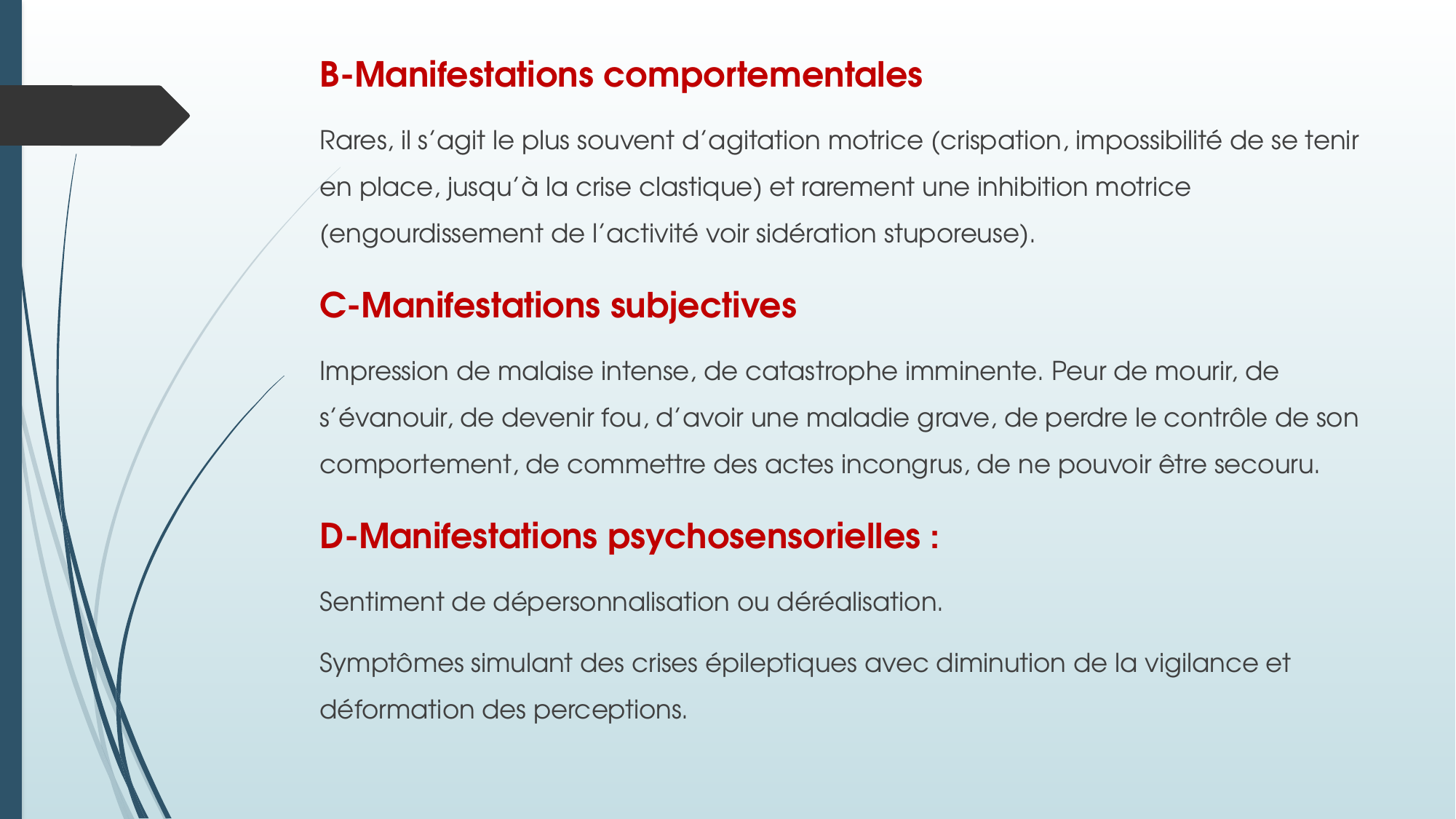

B-Manifestations comportementales
Rares, il s’agit le plus souvent d’agitation motrice (crispation, impossibilité de se tenir en place, jusqu’à la crise clastique) et rarement une inhibition motrice (engourdissement de l’activité voir sidération stuporeuse).
C-Manifestations subjectives
Impression de malaise intense, de catastrophe imminente. Peur de mourir, de s’évanouir, de devenir fou, d’avoir une maladie grave, de perdre le contrôle de son comportement, de commettre des actes incongrus, de ne pouvoir être secouru.
D-Manifestations psychosensorielles :
Sentiment de dépersonnalisation ou déréalisation.
Symptômes simulant des crises épileptiques avec diminution de la vigilance et déformation des perceptions.